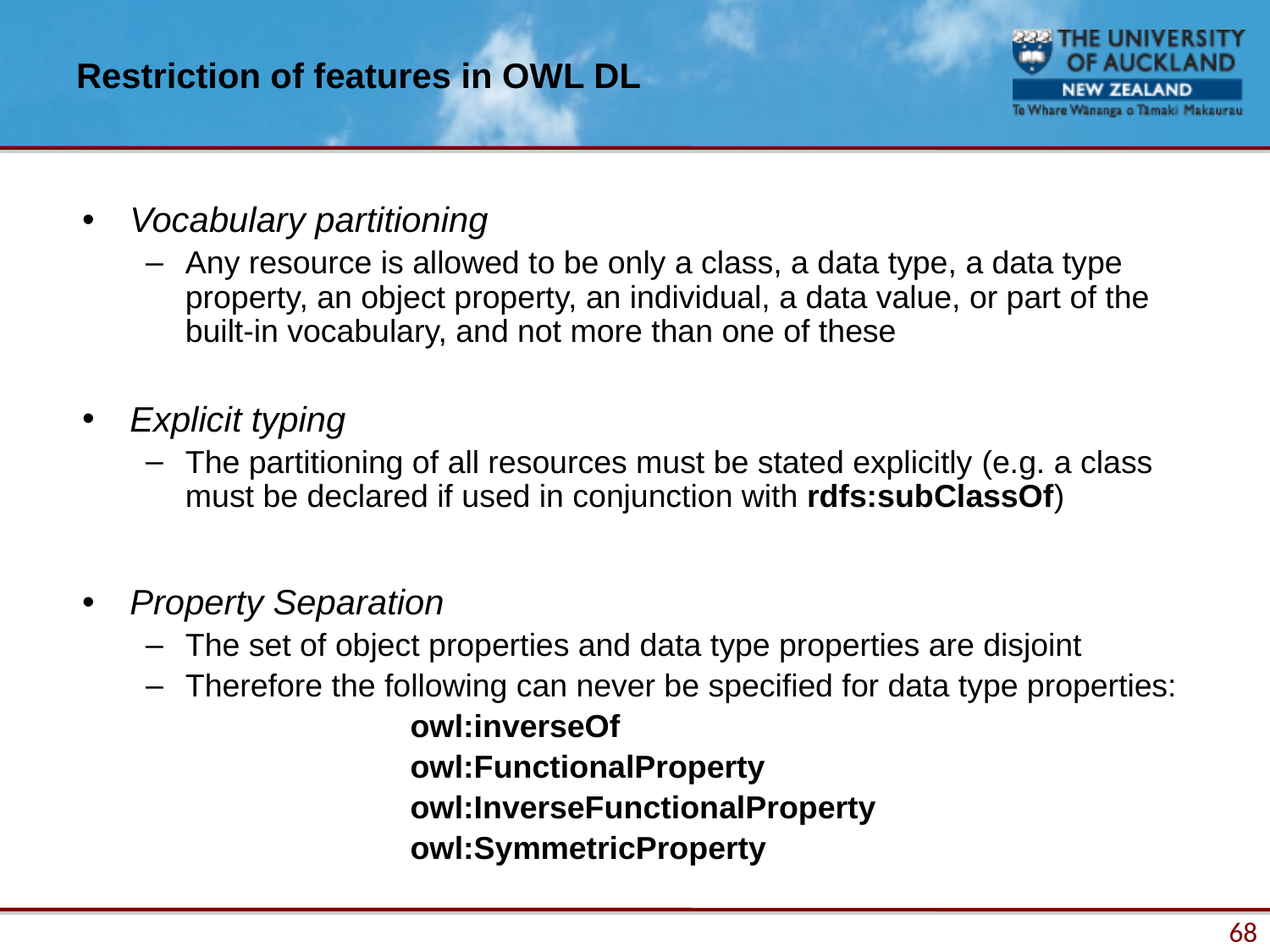

# Restriction of features in OWL DL
Vocabulary partitioning
Any resource is allowed to be only a class, a data type, a data type property, an object property, an individual, a data value, or part of the built-in vocabulary, and not more than one of these

Explicit typing
The partitioning of all resources must be stated explicitly (e.g. a class must be declared if used in conjunction with rdfs:subClassOf)

Property Separation
The set of object properties and data type properties are disjoint
Therefore the following can never be specified for data type properties:
			owl:inverseOf
			owl:FunctionalProperty
			owl:InverseFunctionalProperty
			owl:SymmetricProperty